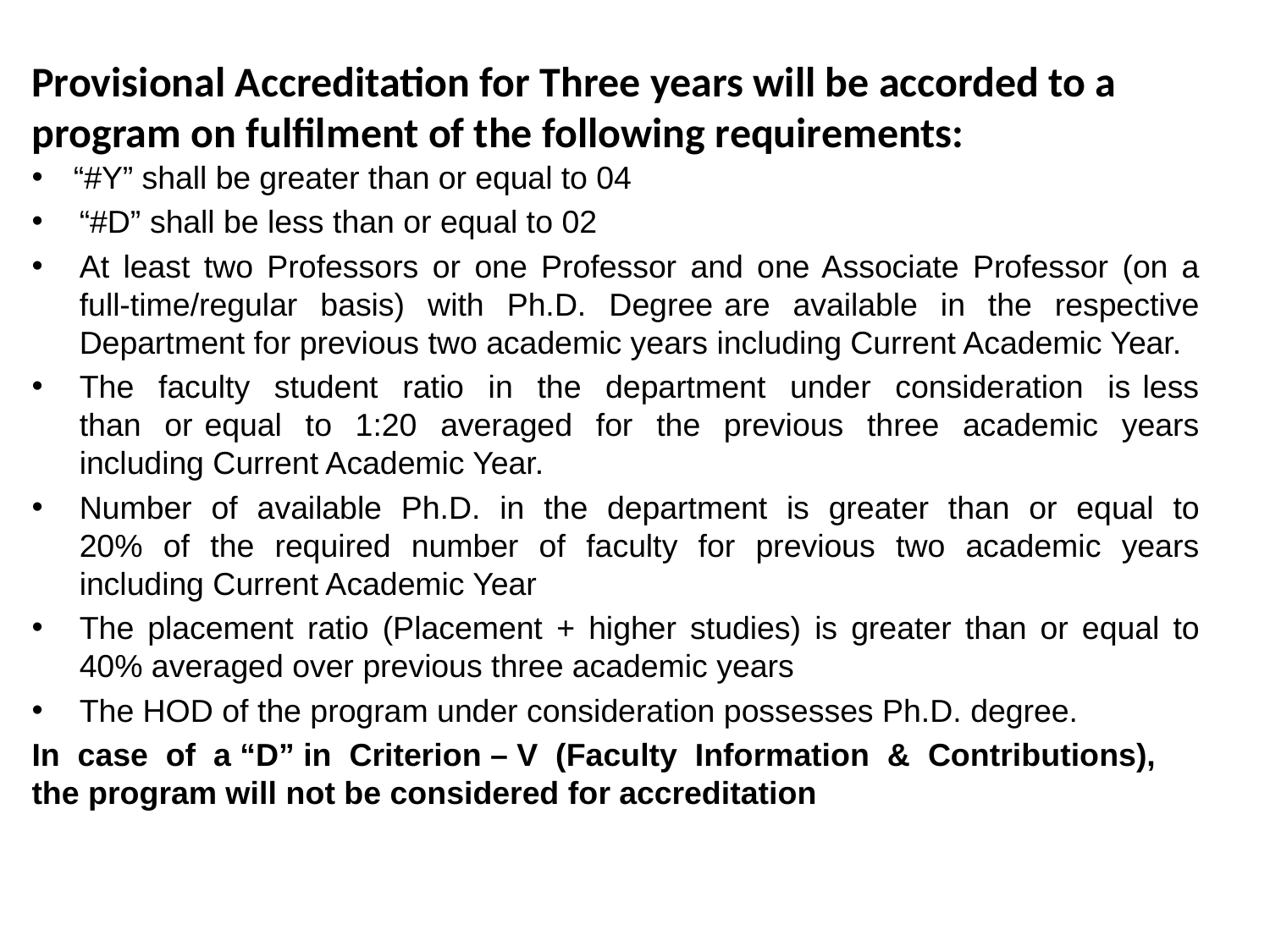

Provisional Accreditation for Three years will be accorded to a program on fulfilment of the following requirements:
“#Y” shall be greater than or equal to 04
“#D” shall be less than or equal to 02
At least two Professors or one Professor and one Associate Professor (on a full-time/regular  basis)  with  Ph.D.  Degree are  available  in  the  respective Department for previous two academic years including Current Academic Year.
The  faculty  student  ratio  in  the  department  under  consideration  is less than  or equal  to  1:20  averaged  for  the  previous  three  academic  years including Current Academic Year.
Number  of  available  Ph.D.  in  the  department  is  greater  than  or  equal  to 20%  of  the  required  number  of  faculty  for  previous  two  academic  years including Current Academic Year
The placement ratio (Placement + higher studies) is greater than or equal to 40% averaged over previous three academic years
The HOD of the program under consideration possesses Ph.D. degree.
In  case  of  a “D” in  Criterion – V  (Faculty  Information  &  Contributions),  the program will not be considered for accreditation